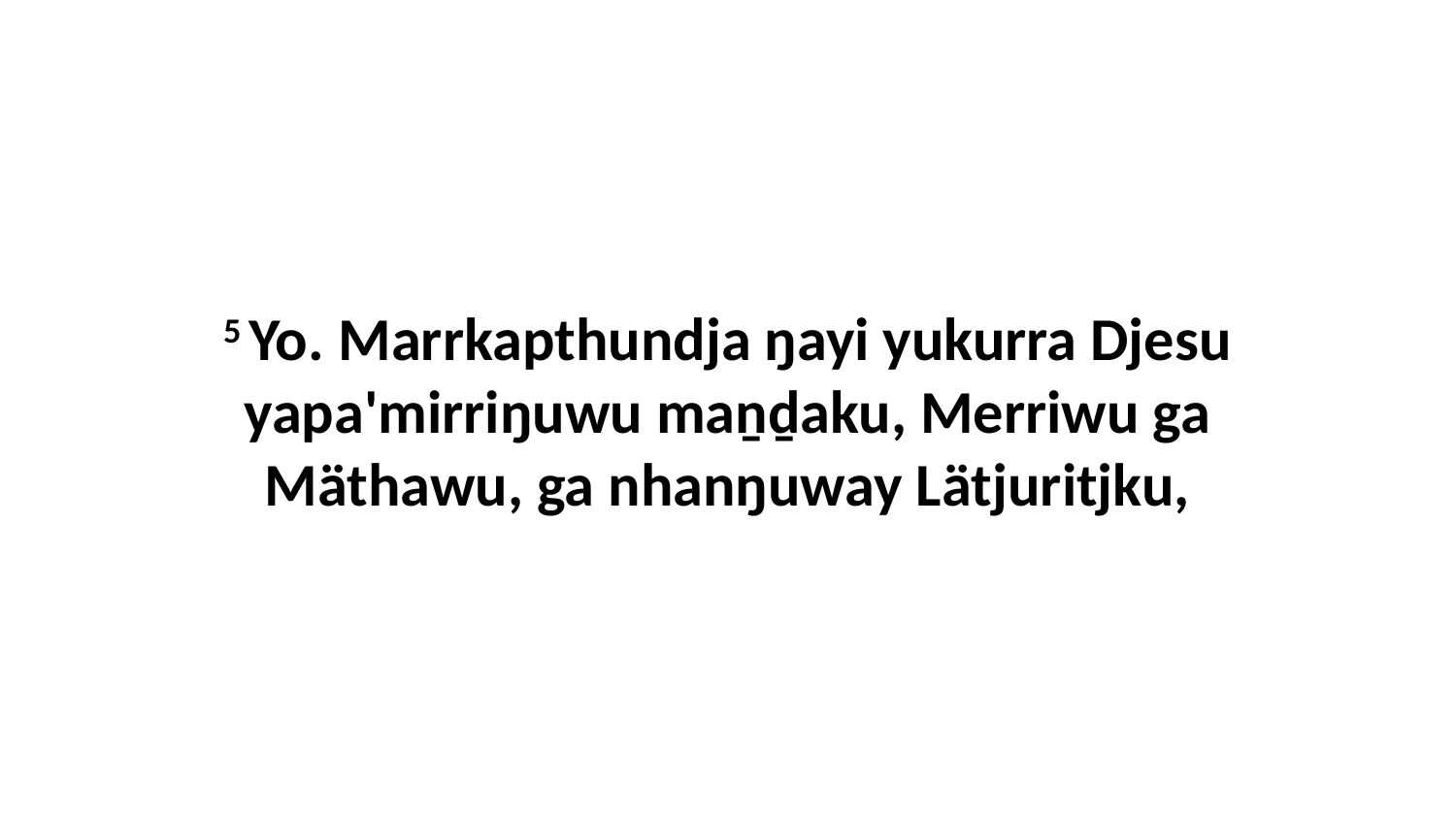

5 Yo. Marrkapthundja ŋayi yukurra Djesu yapa'mirriŋuwu maṉḏaku, Merriwu ga Mäthawu, ga nhanŋuway Lätjuritjku,